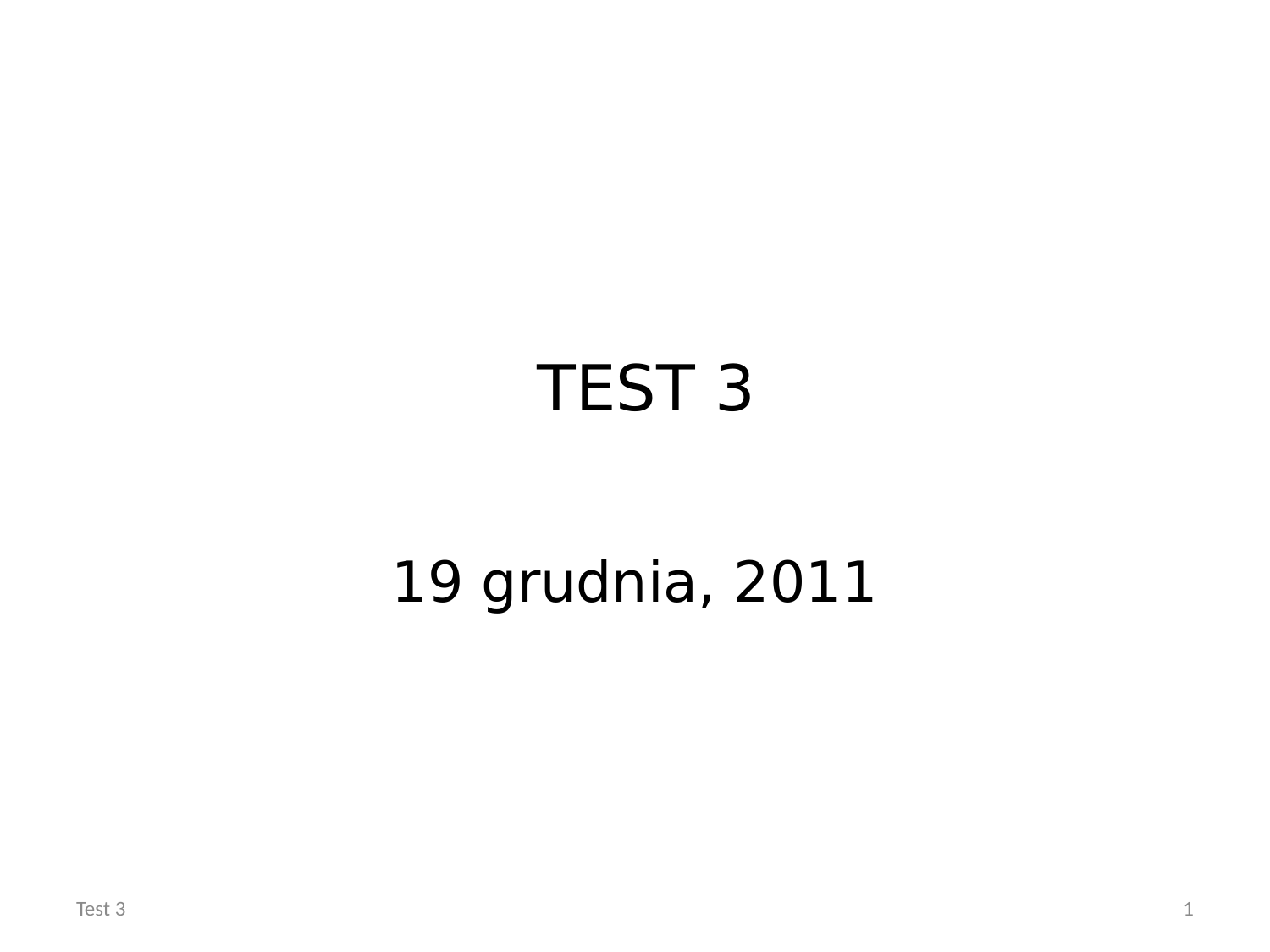

TEST 3
19 grudnia, 2011
Test 3

1